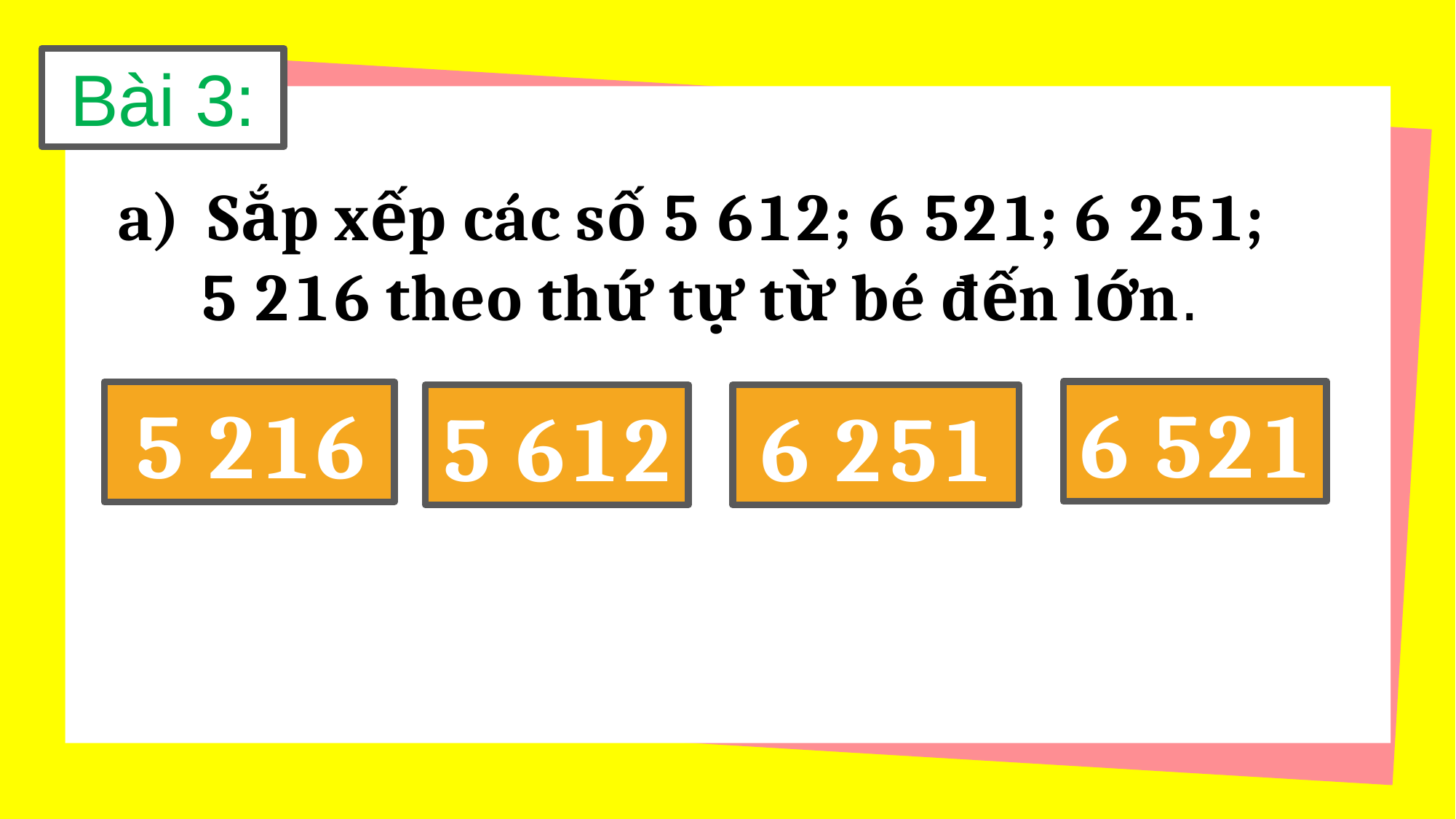

Bài 3:

Sắp xếp các số 5 612; 6 521; 6 251;
5 216 theo thứ tự từ bé đến lớn.
6 521
5 216
5 612
6 251